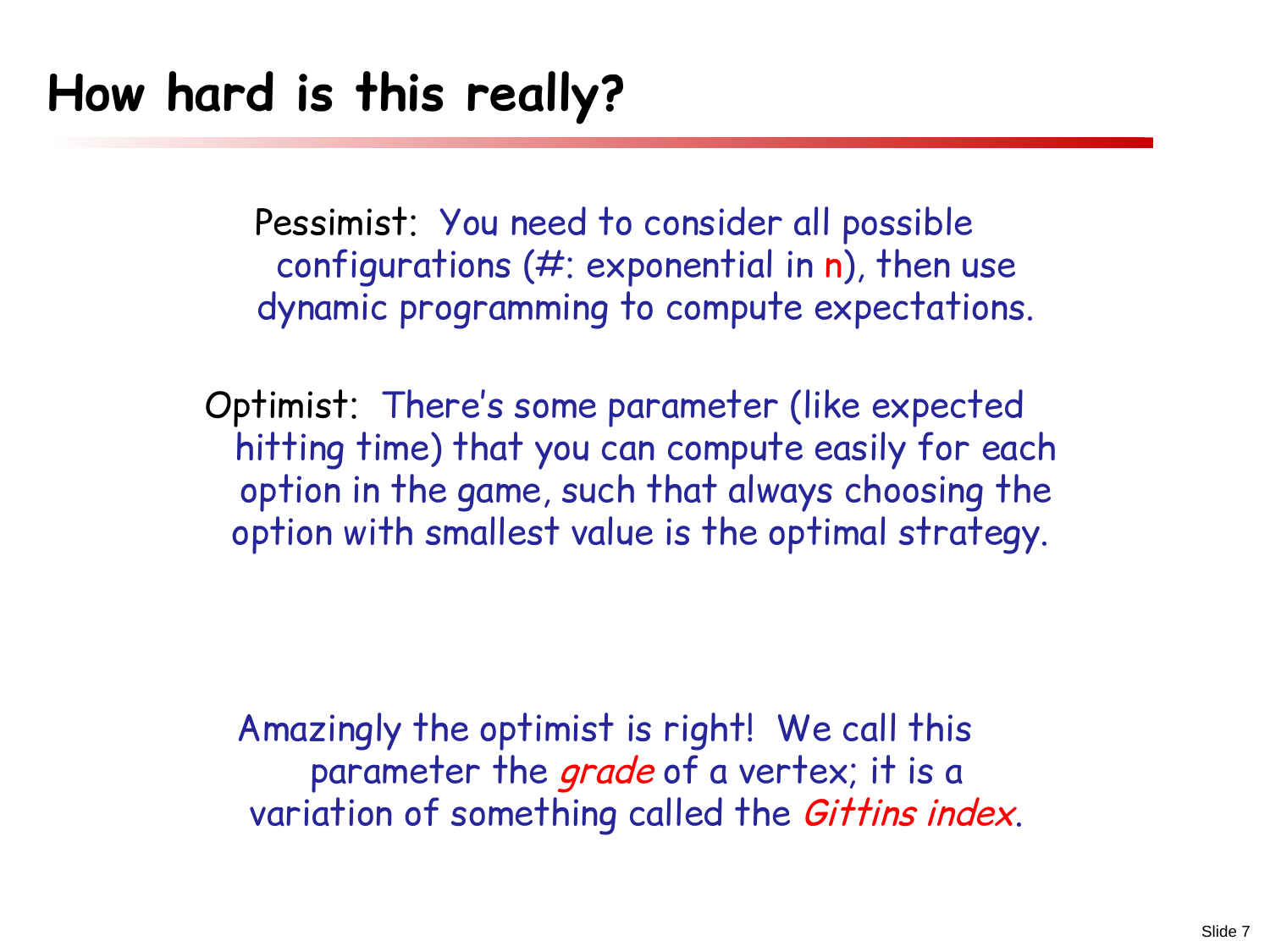

# How hard is this really?
Pessimist:  You need to consider all possible configurations (#: exponential in n), then use dynamic programming to compute expectations.
Optimist:  There’s some parameter (like expected hitting time) that you can compute easily for each option in the game, such that always choosing the option with smallest value is the optimal strategy.
Amazingly the optimist is right!  We call this parameter the grade of a vertex; it is a variation of something called the Gittins index.